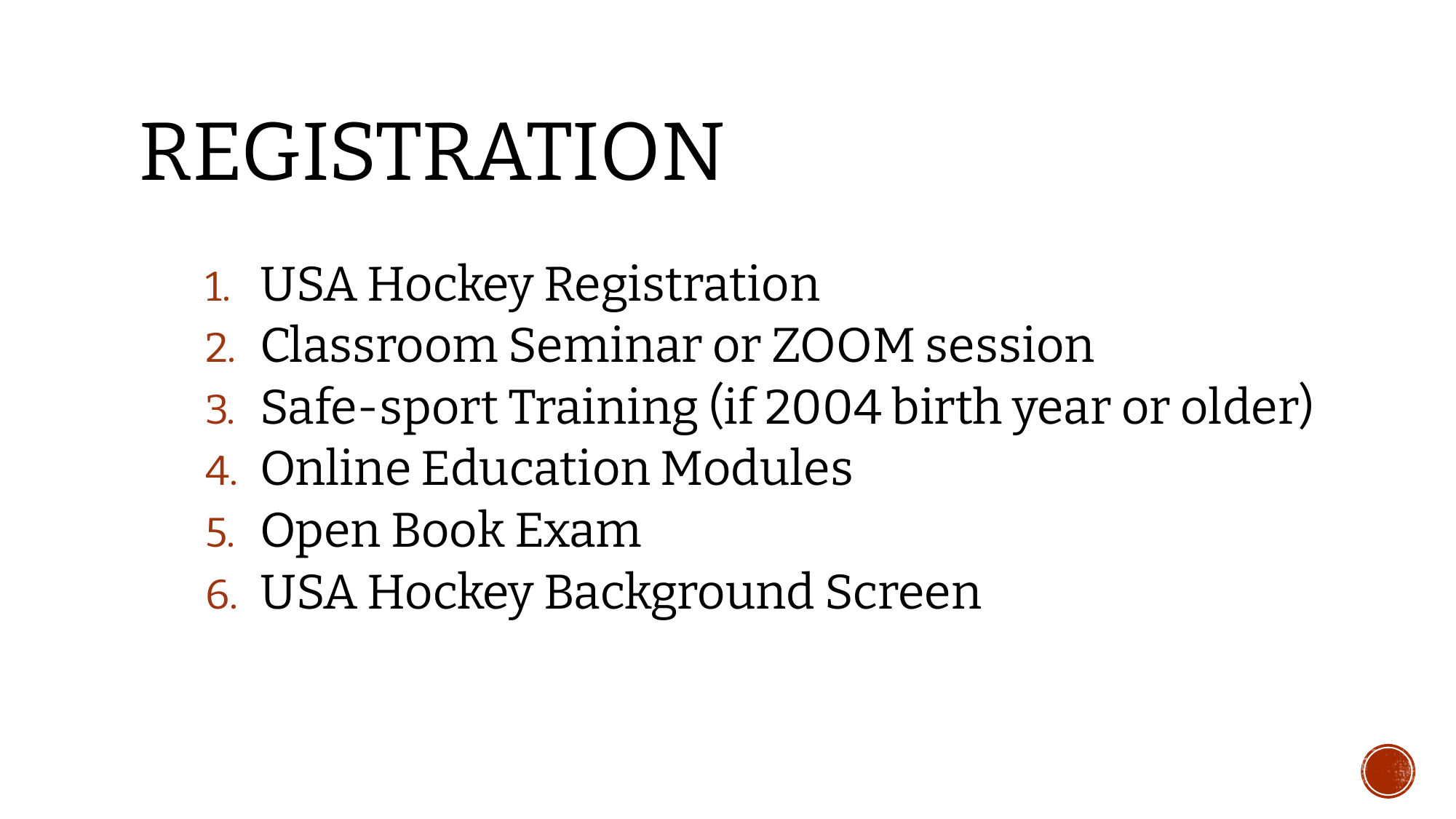

# registration
USA Hockey Registration
Classroom Seminar or ZOOM session
Safe-sport Training (if 2004 birth year or older)
Online Education Modules
Open Book Exam
USA Hockey Background Screen